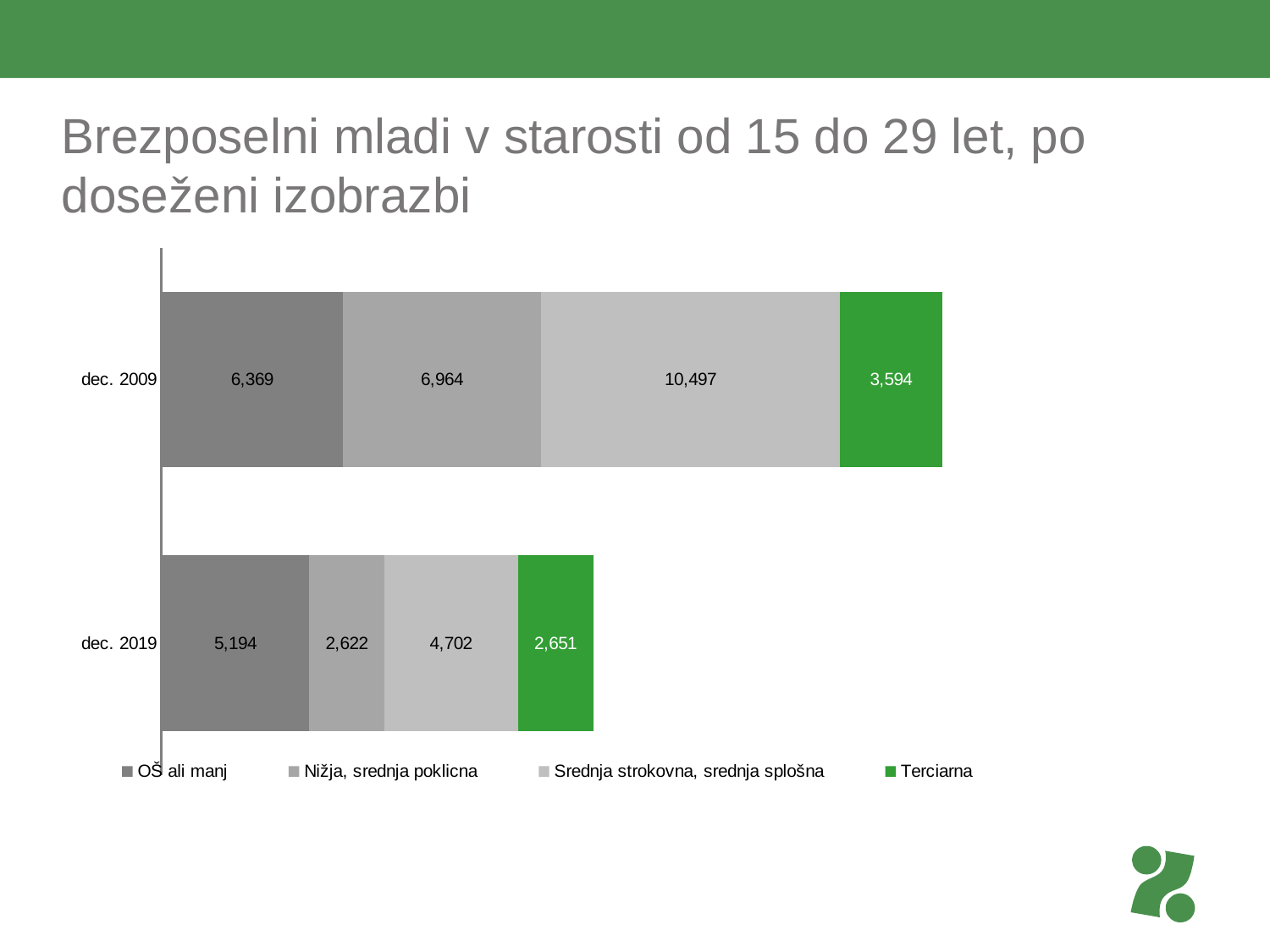

# Brezposelni mladi v starosti od 15 do 29 let, po doseženi izobrazbi

### Chart

| Category | OŠ ali manj | Nižja, srednja poklicna | Srednja strokovna, srednja splošna | Terciarna |
|---|---|---|---|---|
| dec. 2009 | 6369.0 | 6964.0 | 10497.0 | 3594.0 |
| dec. 2019 | 5194.0 | 2622.0 | 4702.0 | 2651.0 |